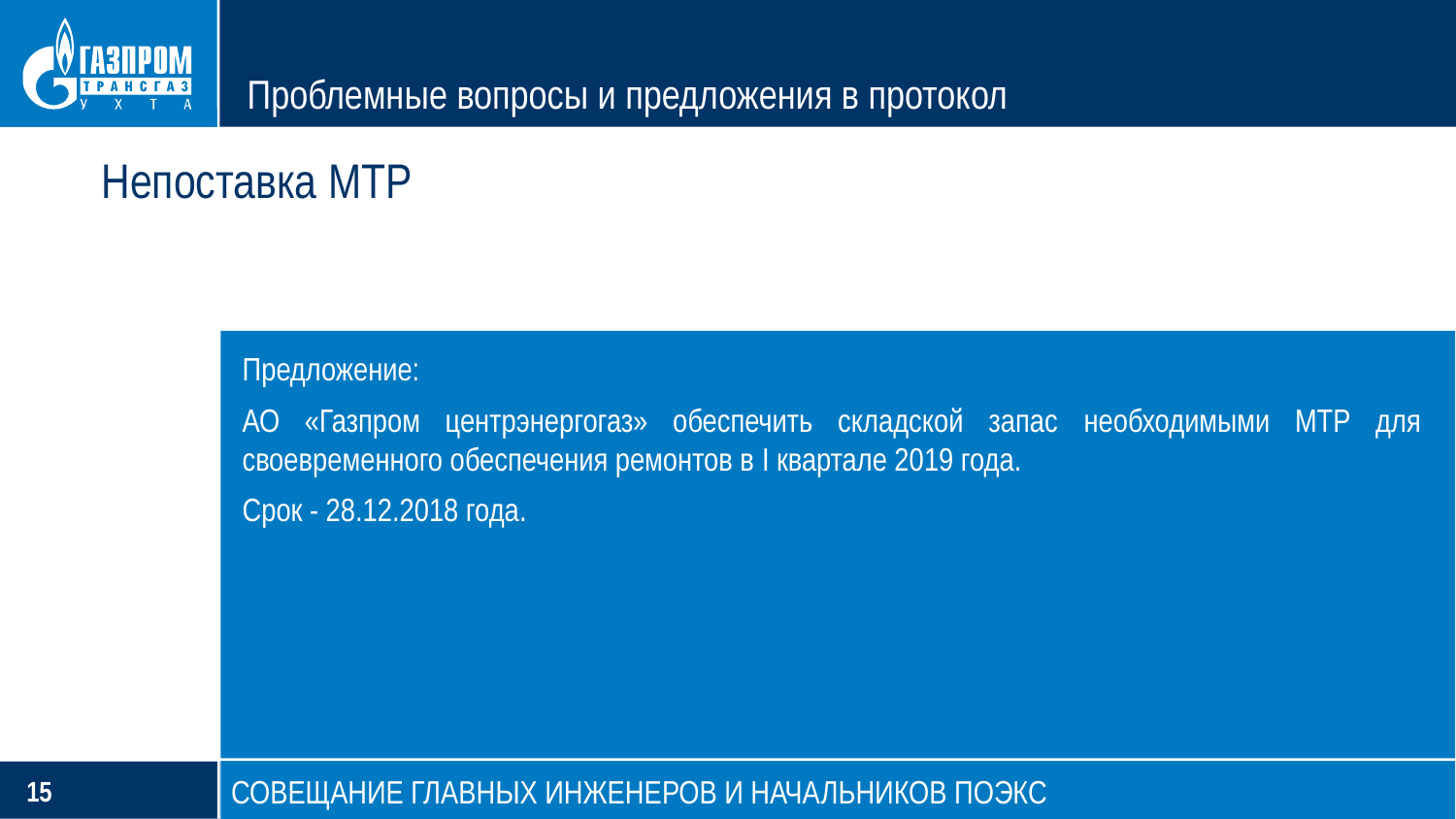

# Проблемные вопросы и предложения в протокол
Непоставка МТР

Предложение:
АО «Газпром центрэнергогаз» обеспечить складской запас необходимыми МТР для своевременного обеспечения ремонтов в I квартале 2019 года.
Срок - 28.12.2018 года.
СОВЕЩАНИЕ ГЛАВНЫХ ИНЖЕНЕРОВ И НАЧАЛЬНИКОВ ПОЭКС